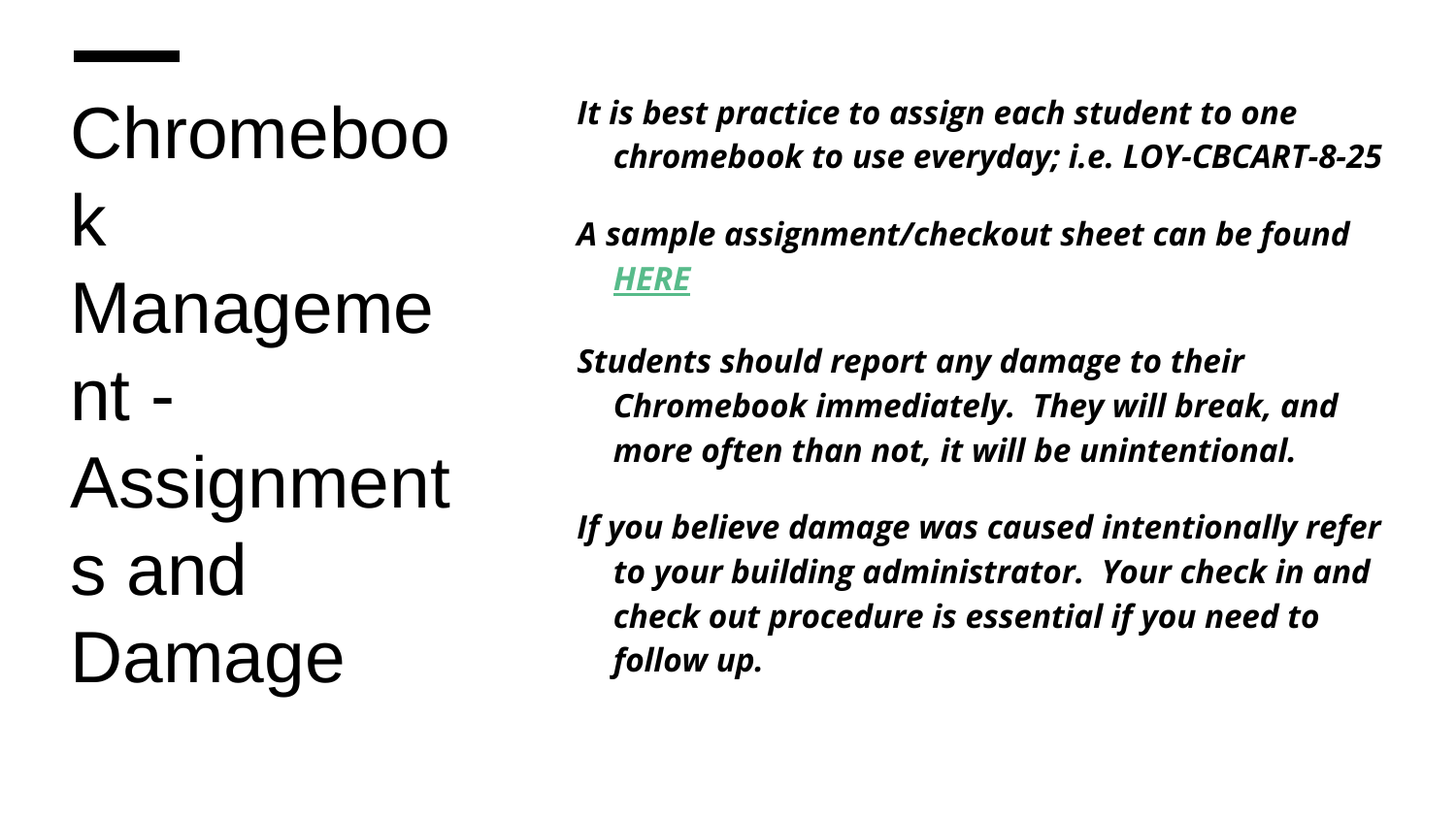

# Chromebook Management - Assignments and Damage
It is best practice to assign each student to one chromebook to use everyday; i.e. LOY-CBCART-8-25
A sample assignment/checkout sheet can be found HERE
Students should report any damage to their Chromebook immediately.  They will break, and more often than not, it will be unintentional.
If you believe damage was caused intentionally refer to your building administrator.  Your check in and check out procedure is essential if you need to follow up.